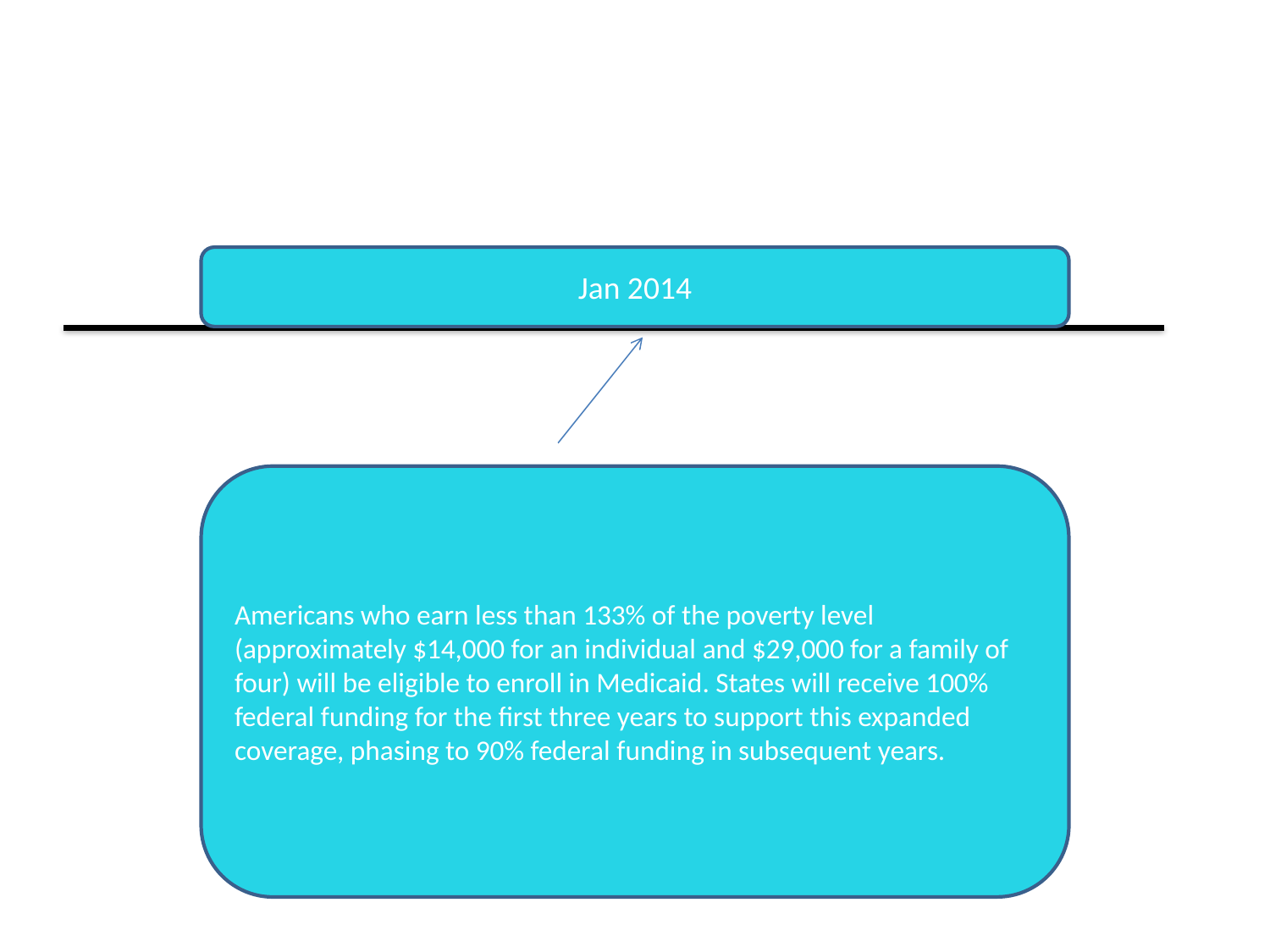

#
Jan 2014
Americans who earn less than 133% of the poverty level (approximately $14,000 for an individual and $29,000 for a family of four) will be eligible to enroll in Medicaid. States will receive 100% federal funding for the first three years to support this expanded coverage, phasing to 90% federal funding in subsequent years.